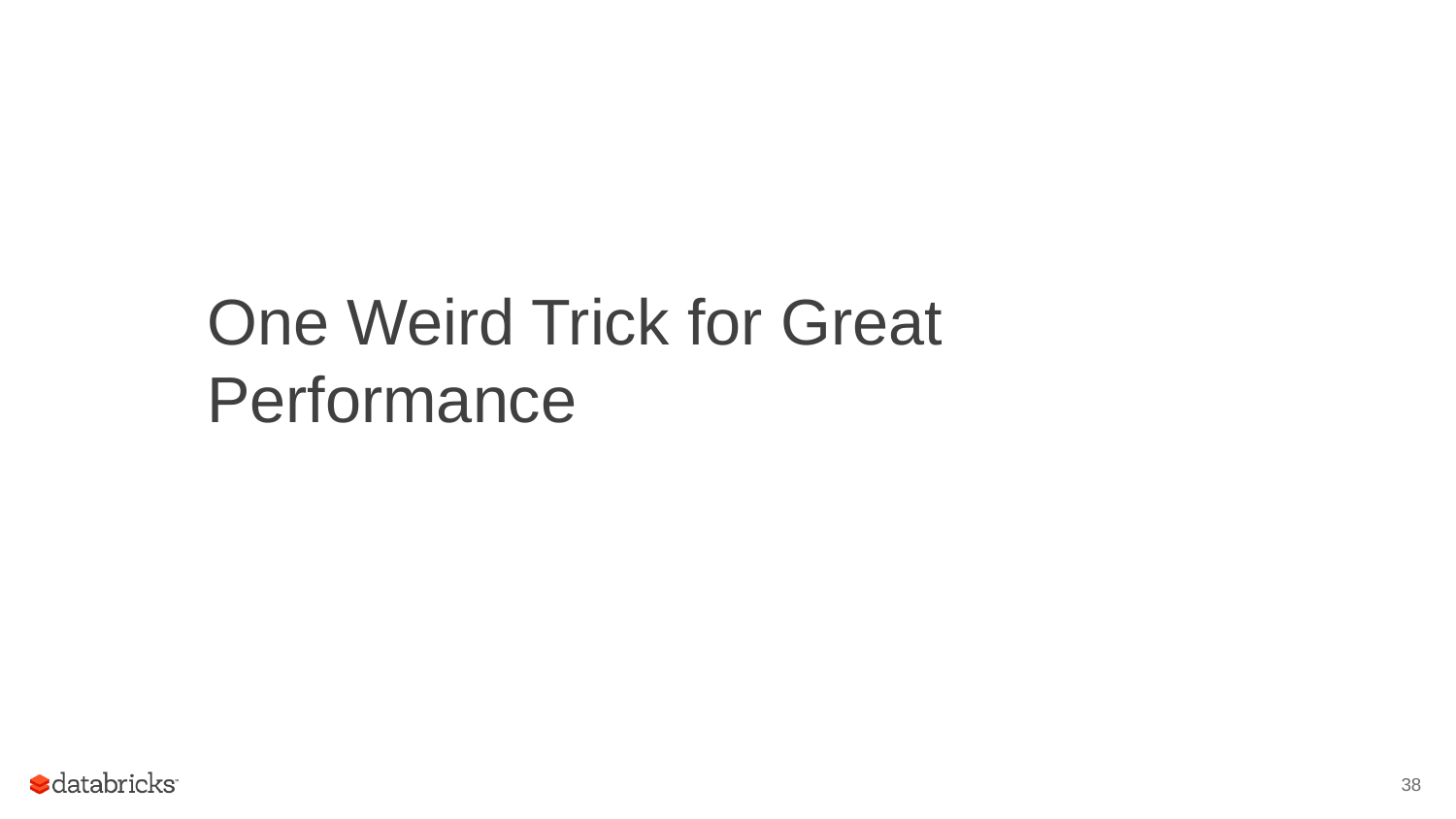

# One Weird Trick for Great Performance
38